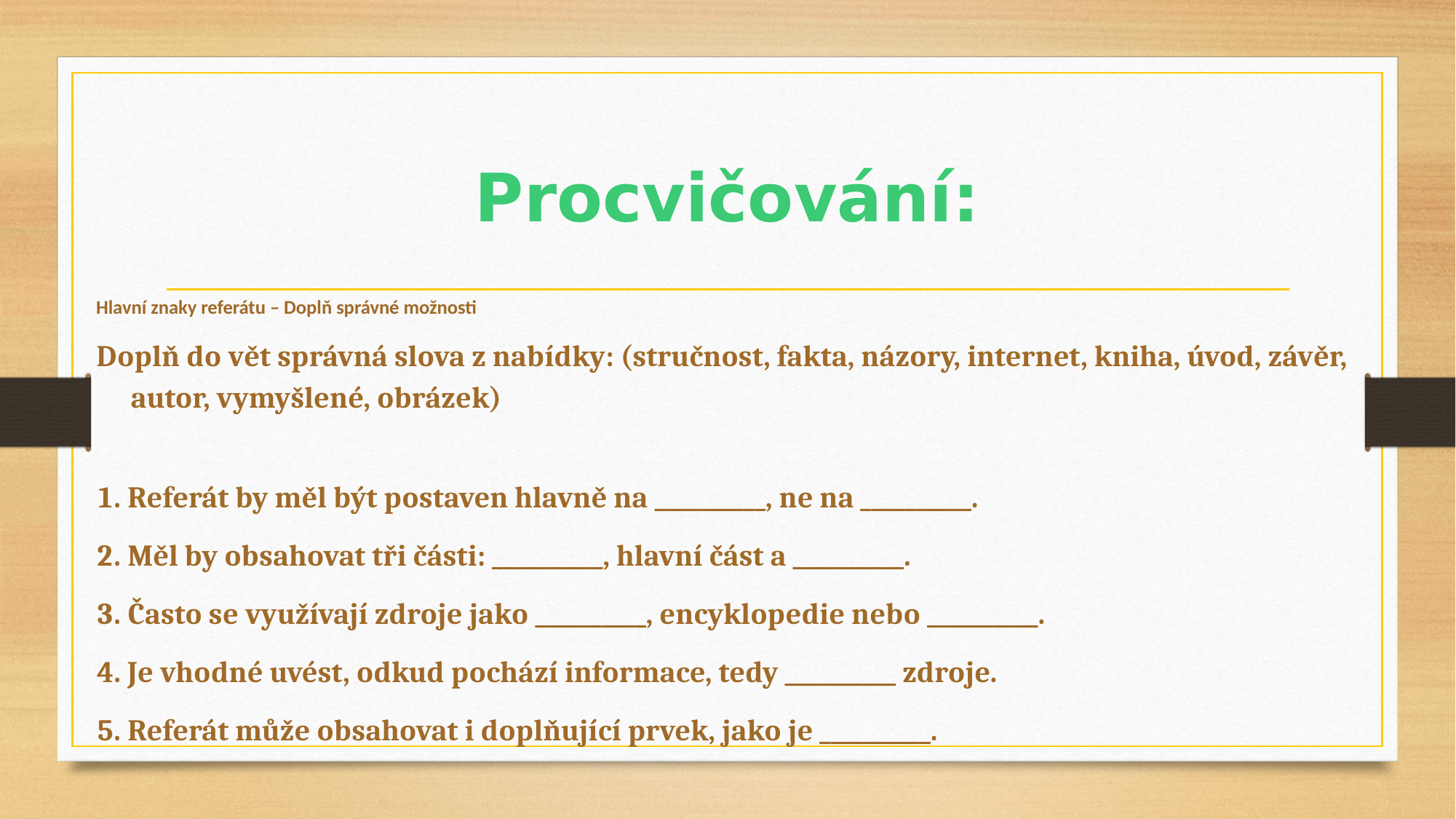

# Procvičování:
Hlavní znaky referátu – Doplň správné možnosti
Doplň do vět správná slova z nabídky: (stručnost, fakta, názory, internet, kniha, úvod, závěr, autor, vymyšlené, obrázek)
1. Referát by měl být postaven hlavně na __________, ne na __________.
2. Měl by obsahovat tři části: __________, hlavní část a __________.
3. Často se využívají zdroje jako __________, encyklopedie nebo __________.
4. Je vhodné uvést, odkud pochází informace, tedy __________ zdroje.
5. Referát může obsahovat i doplňující prvek, jako je __________.